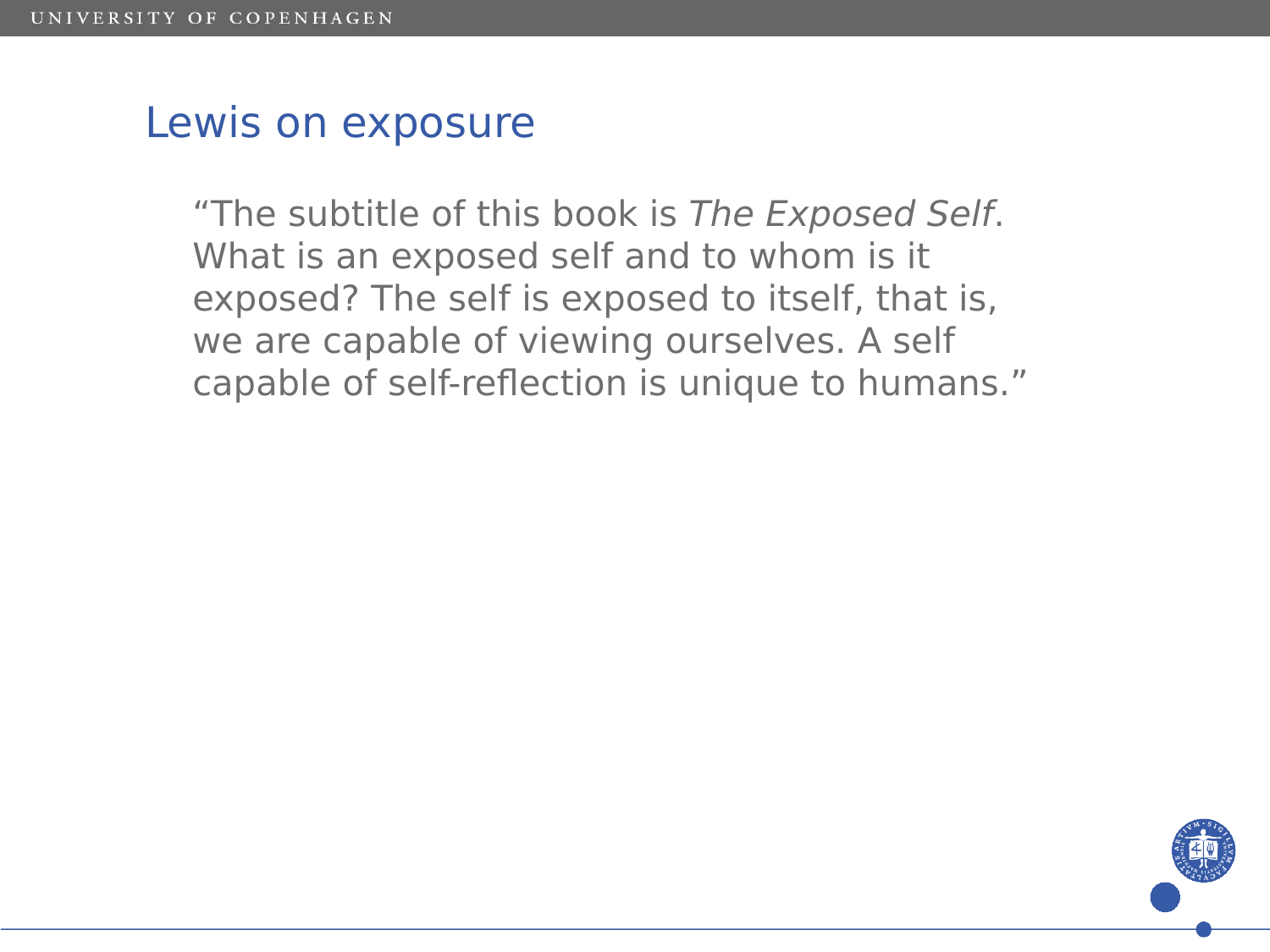

# Lewis on exposure
	“The subtitle of this book is The Exposed Self. What is an exposed self and to whom is it exposed? The self is exposed to itself, that is, we are capable of viewing ourselves. A self capable of self-reflection is unique to humans.”